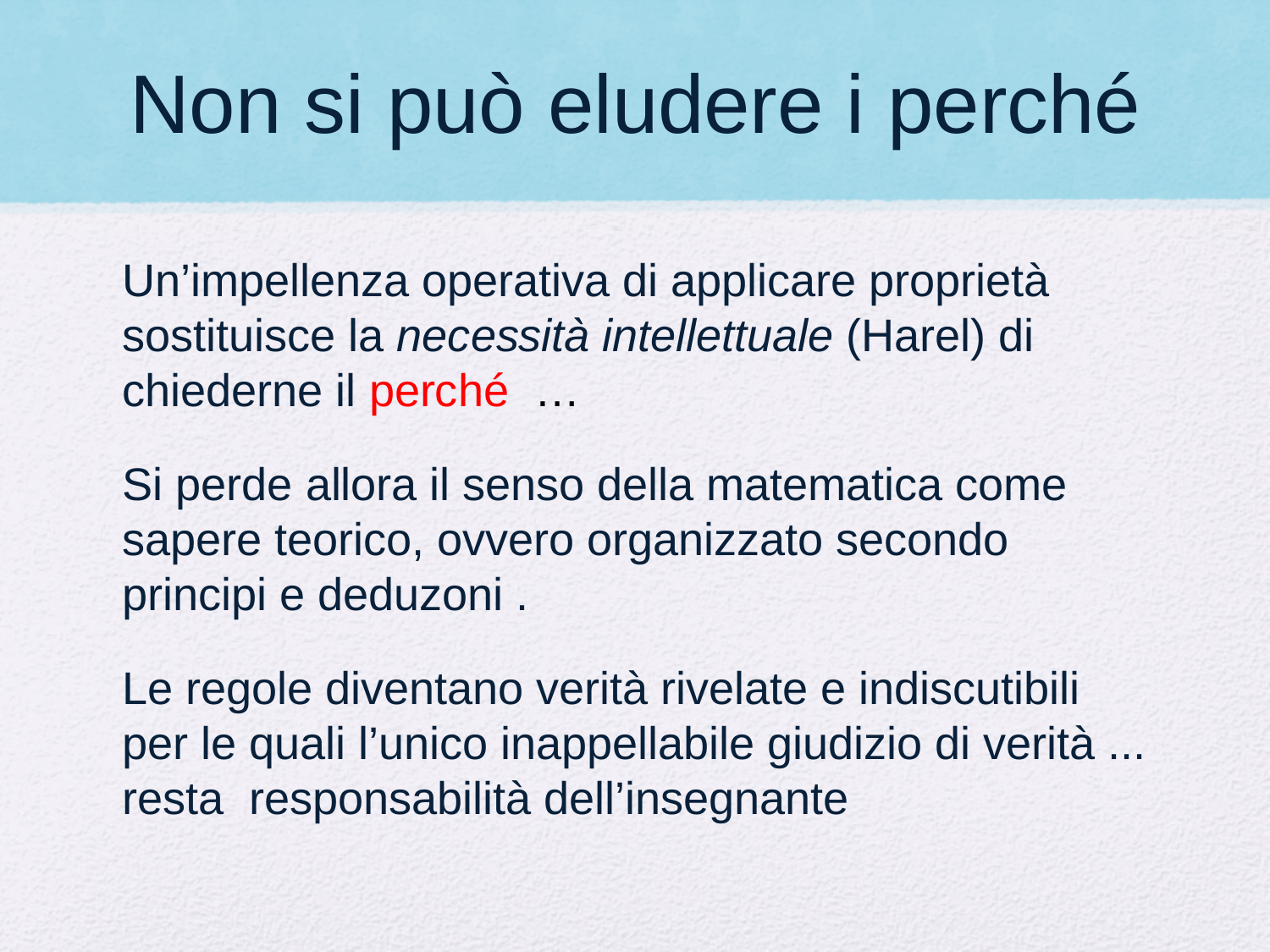

# Non si può eludere i perché
Un’impellenza operativa di applicare proprietà sostituisce la necessità intellettuale (Harel) di  chiederne il perché  …
Si perde allora il senso della matematica come sapere teorico, ovvero organizzato secondo principi e deduzoni .
Le regole diventano verità rivelate e indiscutibili  per le quali l’unico inappellabile giudizio di verità ... resta  responsabilità dell’insegnante